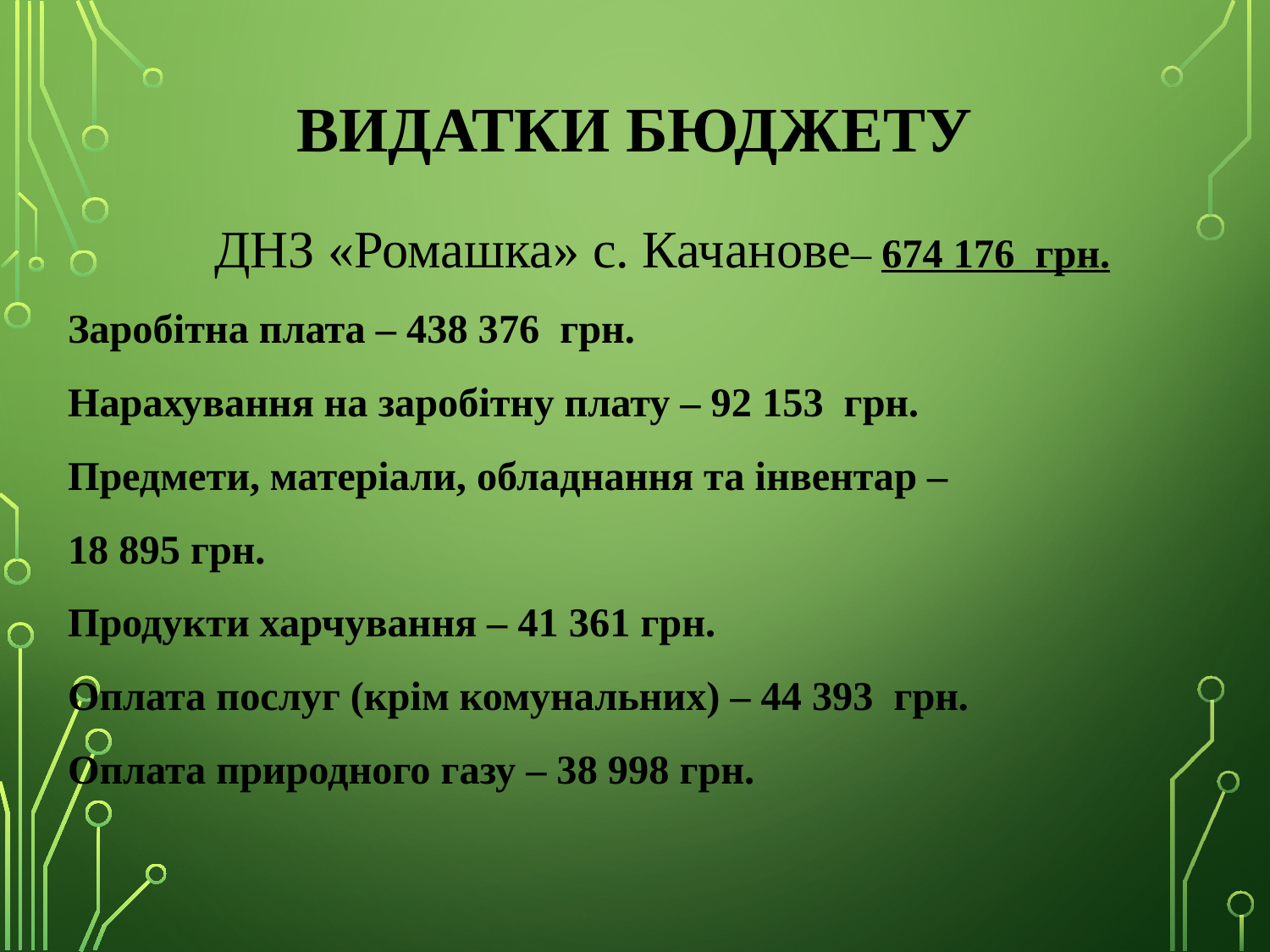

# Видатки бюджету
ДНЗ «Ромашка» с. Качанове– 674 176  грн.
Заробітна плата – 438 376  грн.
Нарахування на заробітну плату – 92 153  грн.
Предмети, матеріали, обладнання та інвентар –
18 895 грн.
Продукти харчування – 41 361 грн.
Оплата послуг (крім комунальних) – 44 393  грн.
Оплата природного газу – 38 998 грн.